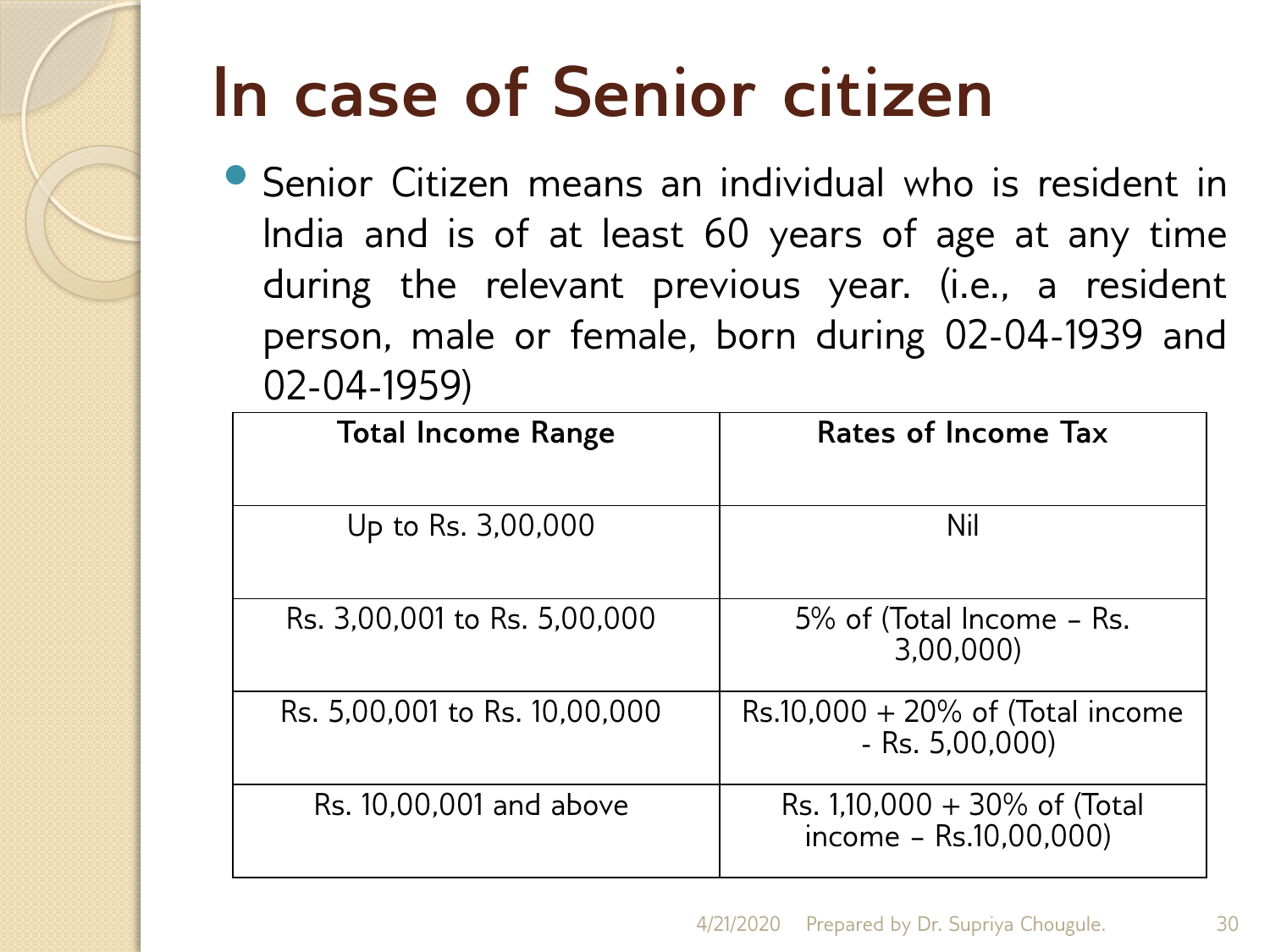

# In case of Senior citizen
Senior Citizen means an individual who is resident in India and is of at least 60 years of age at any time during the relevant previous year. (i.e., a resident person, male or female, born during 02-04-1939 and 02-04-1959)

| Total Income Range | Rates of Income Tax |
| --- | --- |
| Up to Rs. 3,00,000 | Nil |
| Rs. 3,00,001 to Rs. 5,00,000 | 5% of (Total Income – Rs. 3,00,000) |
| Rs. 5,00,001 to Rs. 10,00,000 | Rs.10,000 + 20% of (Total income - Rs. 5,00,000) |
| Rs. 10,00,001 and above | Rs. 1,10,000 + 30% of (Total income – Rs.10,00,000) |
4/21/2020
Prepared by Dr. Supriya Chougule.
30